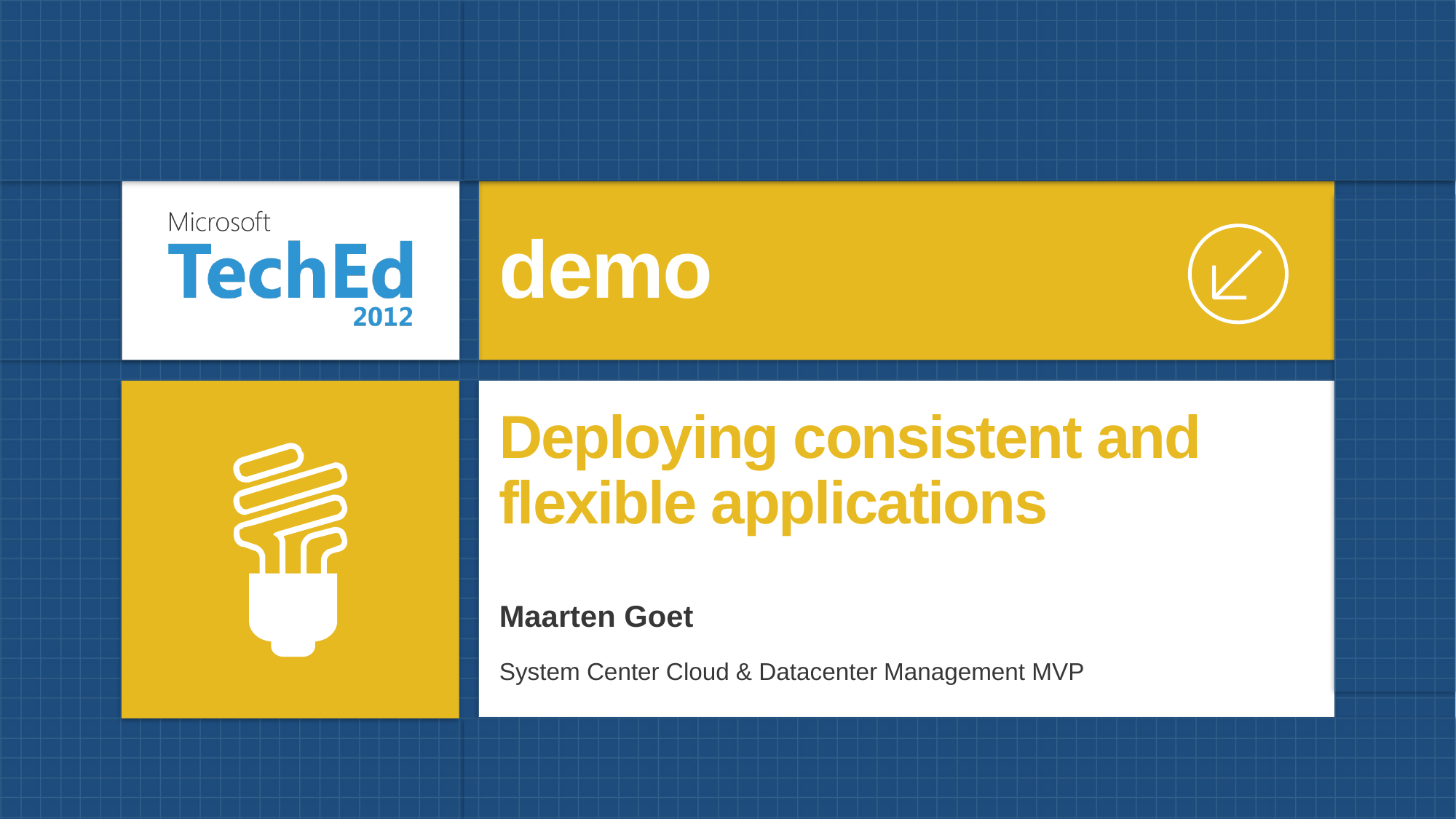

demo
# Deploying consistent and flexible applications
Maarten Goet

System Center Cloud & Datacenter Management MVP